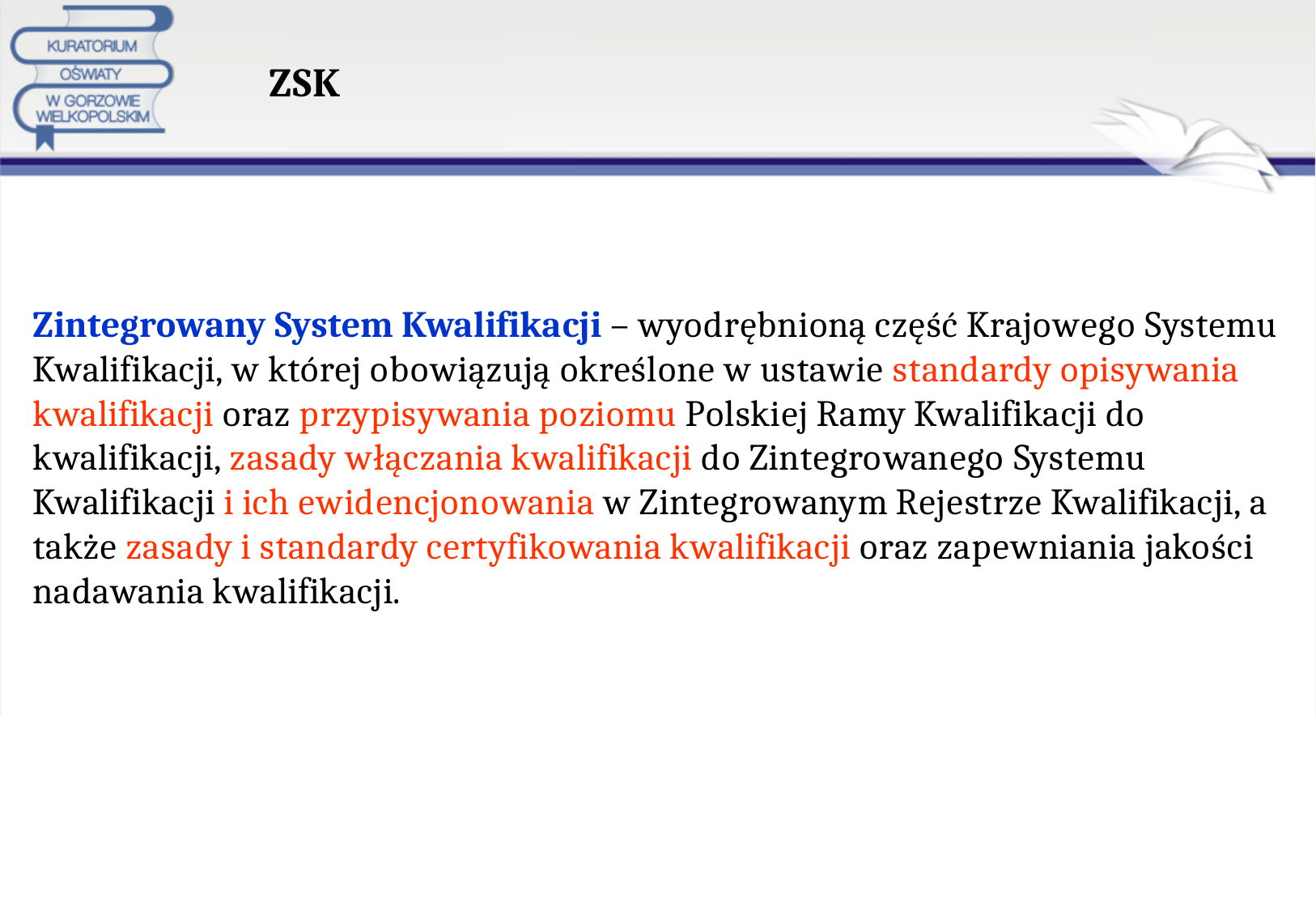

# ZSK

Zintegrowany System Kwalifikacji – wyodrębnioną część Krajowego Systemu Kwalifikacji, w której obowiązują określone w ustawie standardy opisywania kwalifikacji oraz przypisywania poziomu Polskiej Ramy Kwalifikacji do kwalifikacji, zasady włączania kwalifikacji do Zintegrowanego Systemu Kwalifikacji i ich ewidencjonowania w Zintegrowanym Rejestrze Kwalifikacji, a także zasady i standardy certyfikowania kwalifikacji oraz zapewniania jakości nadawania kwalifikacji.